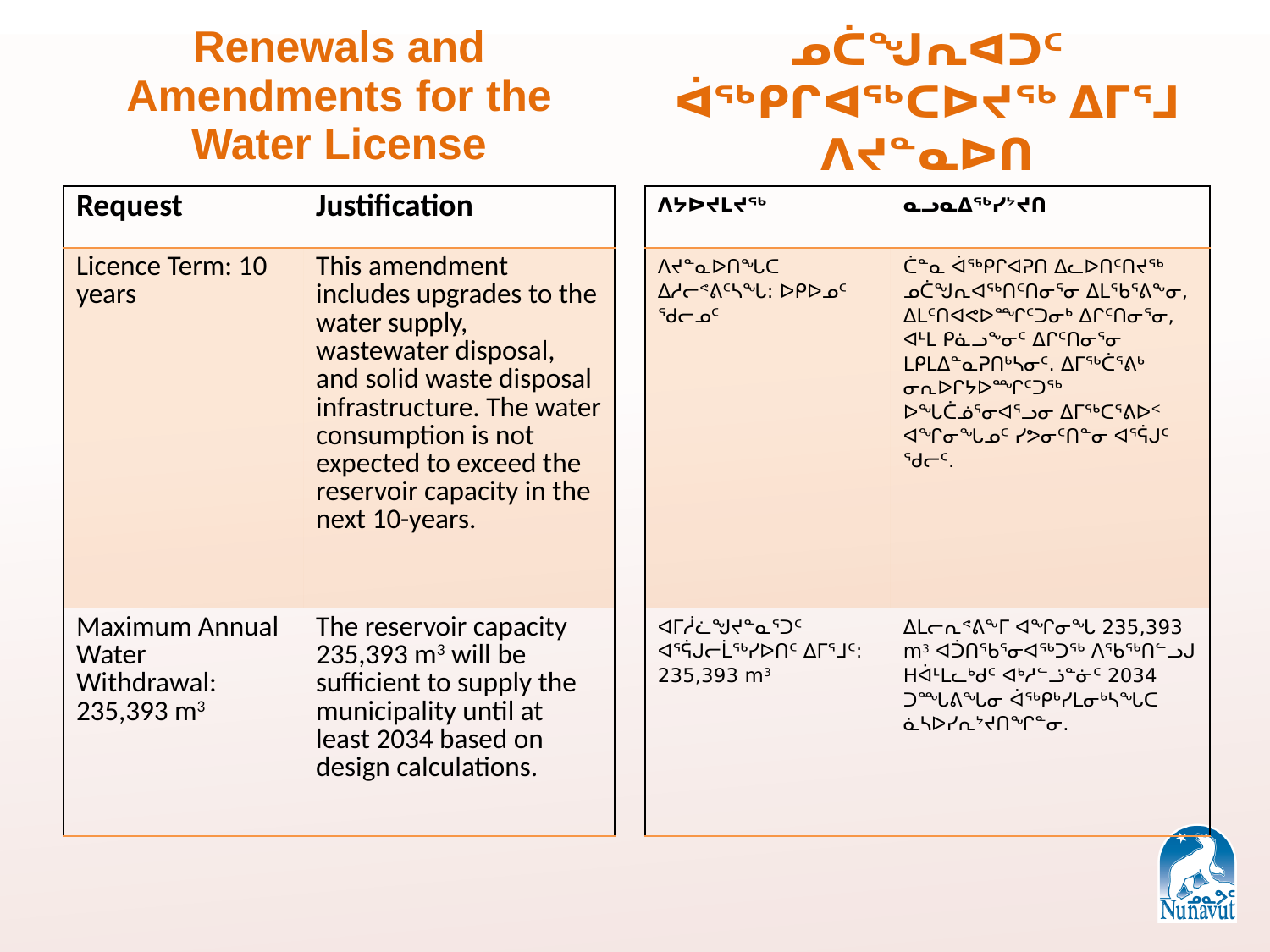

Renewals and Amendments for the Water License
ᓄᑖᖑᕆᐊᑐᑦ ᐋᖅᑭᒋᐊᖅᑕᐅᔪᖅ ᐃᒥᕐᒧ ᐱᔪᓐᓇᐅᑎ
| ᐱᔭᐅᔪᒪᔪᖅ | ᓇᓗᓇᐃᖅᓯᔾᔪᑎ |
| --- | --- |
| ᐱᔪᓐᓇᐅᑎᖓᑕ ᐃᓱᓕᕝᕕᑦᓴᖓ: ᐅᑭᐅᓄᑦ ᖁᓕᓄᑦ | ᑖᓐᓇ ᐋᖅᑭᒋᐊᕈᑎ ᐃᓚᐅᑎᑦᑎᔪᖅ ᓄᑖᖑᕆᐊᖅᑎᑦᑎᓂᕐᓂ ᐃᒪᖃᕐᕕᖕᓂ, ᐃᒪᑦᑎᐊᕙᐅᙱᑦᑐᓂᒃ ᐃᒋᑦᑎᓂᕐᓂ, ᐊᒻᒪ ᑭᓈᓗᖕᓂᑦ ᐃᒋᑦᑎᓂᕐᓂ ᒪᑭᒪᐃᓐᓇᕈᑎᒃᓴᓂᑦ. ᐃᒥᖅᑖᕐᕕᒃ ᓂᕆᐅᒋᔭᐅᙱᑦᑐᖅ ᐅᖓᑖᓅᕐᓂᐊᕐᓗᓂ ᐃᒥᖅᑕᕐᕕᐅᑉ ᐊᖏᓂᖓᓄᑦ ᓯᕗᓂᑦᑎᓐᓂ ᐊᕐᕌᒍᑦ ᖁᓕᑦ. |
| ᐊᒥᓲᓛᖑᔪᓐᓇᕐᑐᑦ ᐊᕐᕌᒍᓕᒫᖅᓯᐅᑎᑦ ᐃᒥᕐᒧᑦ: 235,393 m3 | ᐃᒪᓕᕆᕝᕕᖕᒥ ᐊᖏᓂᖓ 235,393 m3 ᐊᑑᑎᖃᕐᓂᐊᖅᑐᖅ ᐱᖃᖅᑎᓪᓗᒍ Hᐋᒻᒪᓚᒃᑯᑦ ᐊᒃᓱᓪᓘᓐᓃᑦ 2034 ᑐᙵᕕᖓᓂ ᐋᖅᑭᒃᓯᒪᓂᒃᓴᖓᑕ ᓈᓴᐅᓯᕆᔾᔪᑎᖏᓐᓂ. |
| Request | Justification |
| --- | --- |
| Licence Term: 10 years | This amendment includes upgrades to the water supply, wastewater disposal, and solid waste disposal infrastructure. The water consumption is not expected to exceed the reservoir capacity in the next 10-years. |
| Maximum Annual Water Withdrawal: 235,393 m3 | The reservoir capacity 235,393 m3 will be sufficient to supply the municipality until at least 2034 based on design calculations. |